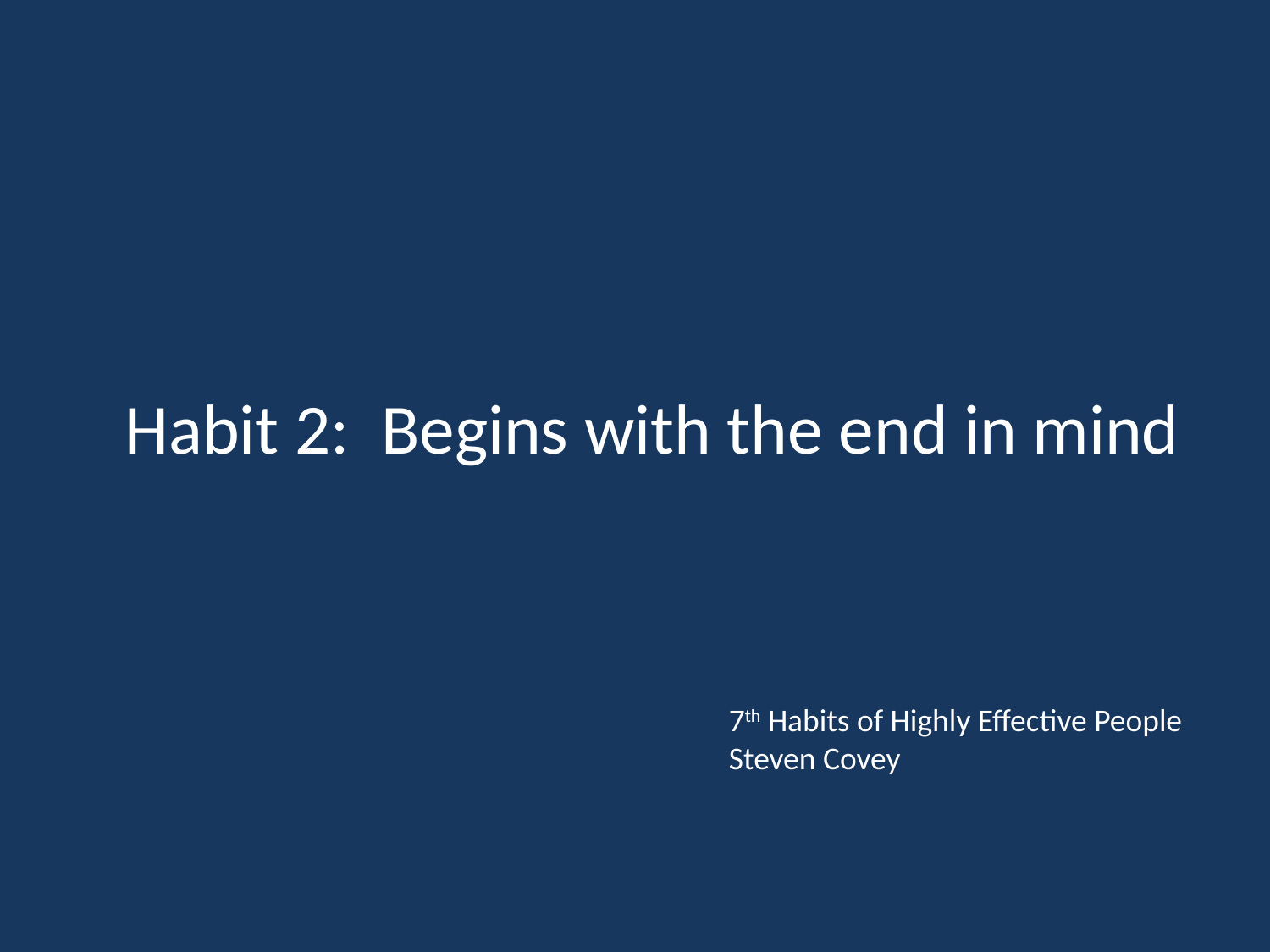

Habit 2:  Begins with the end in mind
7th Habits of Highly Effective People
Steven Covey